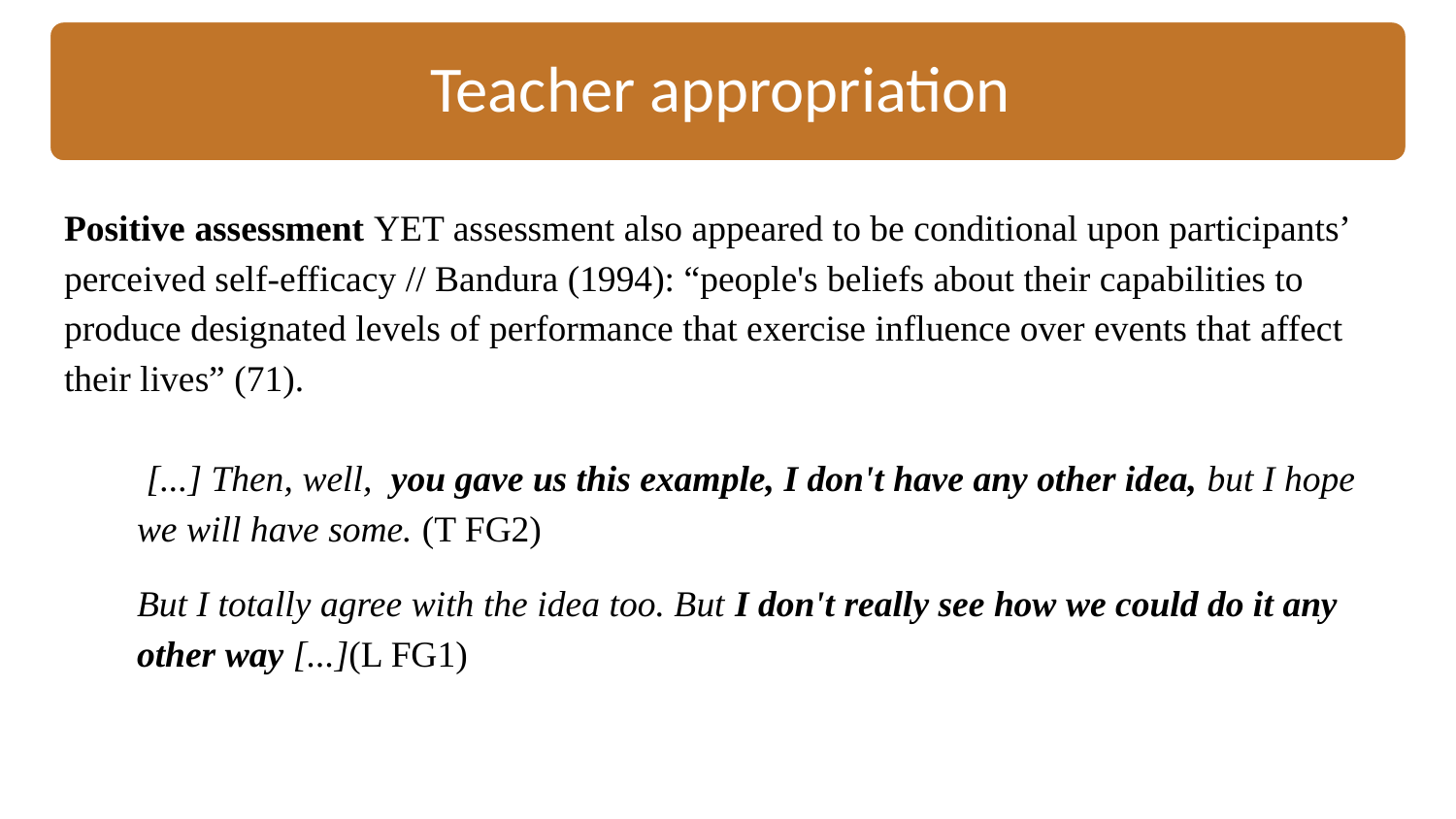

Teacher appropriation
Positive assessment YET assessment also appeared to be conditional upon participants’ perceived self-efficacy // Bandura (1994): “people's beliefs about their capabilities to produce designated levels of performance that exercise influence over events that affect their lives” (71).

 [...] Then, well,  you gave us this example, I don't have any other idea, but I hope we will have some. (T FG2)
But I totally agree with the idea too. But I don't really see how we could do it any other way [...](L FG1)